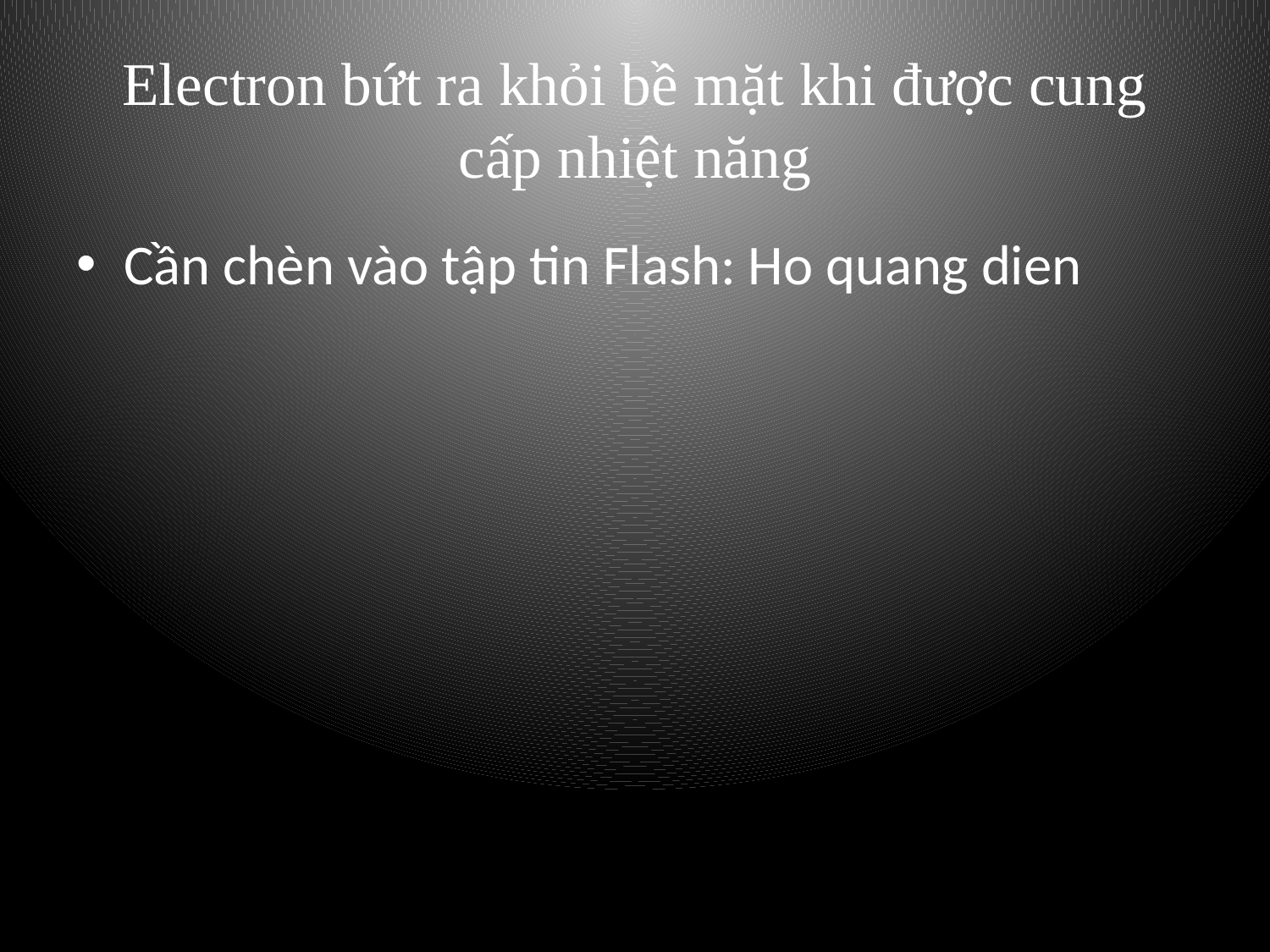

# Electron bứt ra khỏi bề mặt khi được cung cấp nhiệt năng
Cần chèn vào tập tin Flash: Ho quang dien